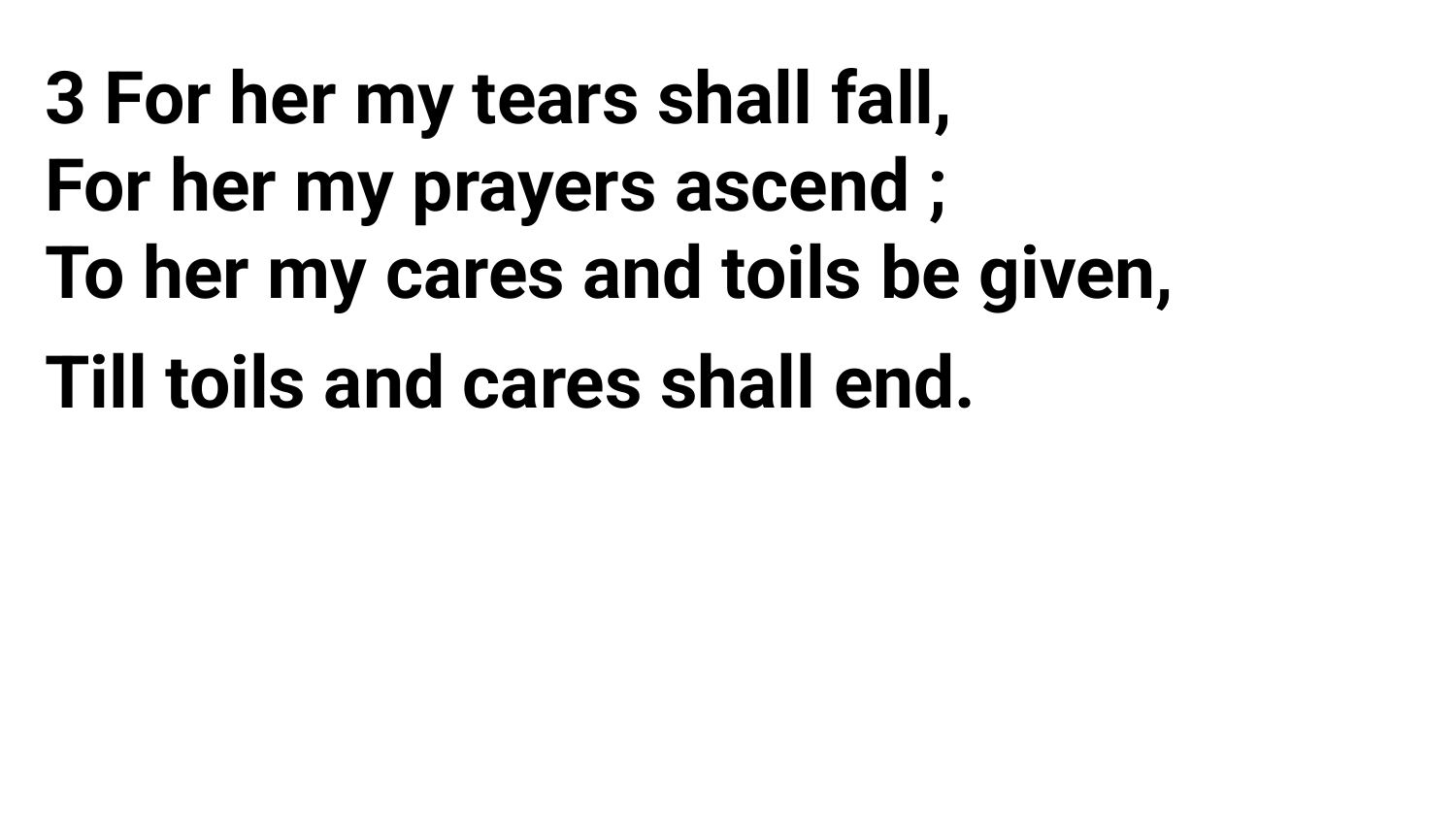

3 For her my tears shall fall,
For her my prayers ascend ;
To her my cares and toils be given,
Till toils and cares shall end.